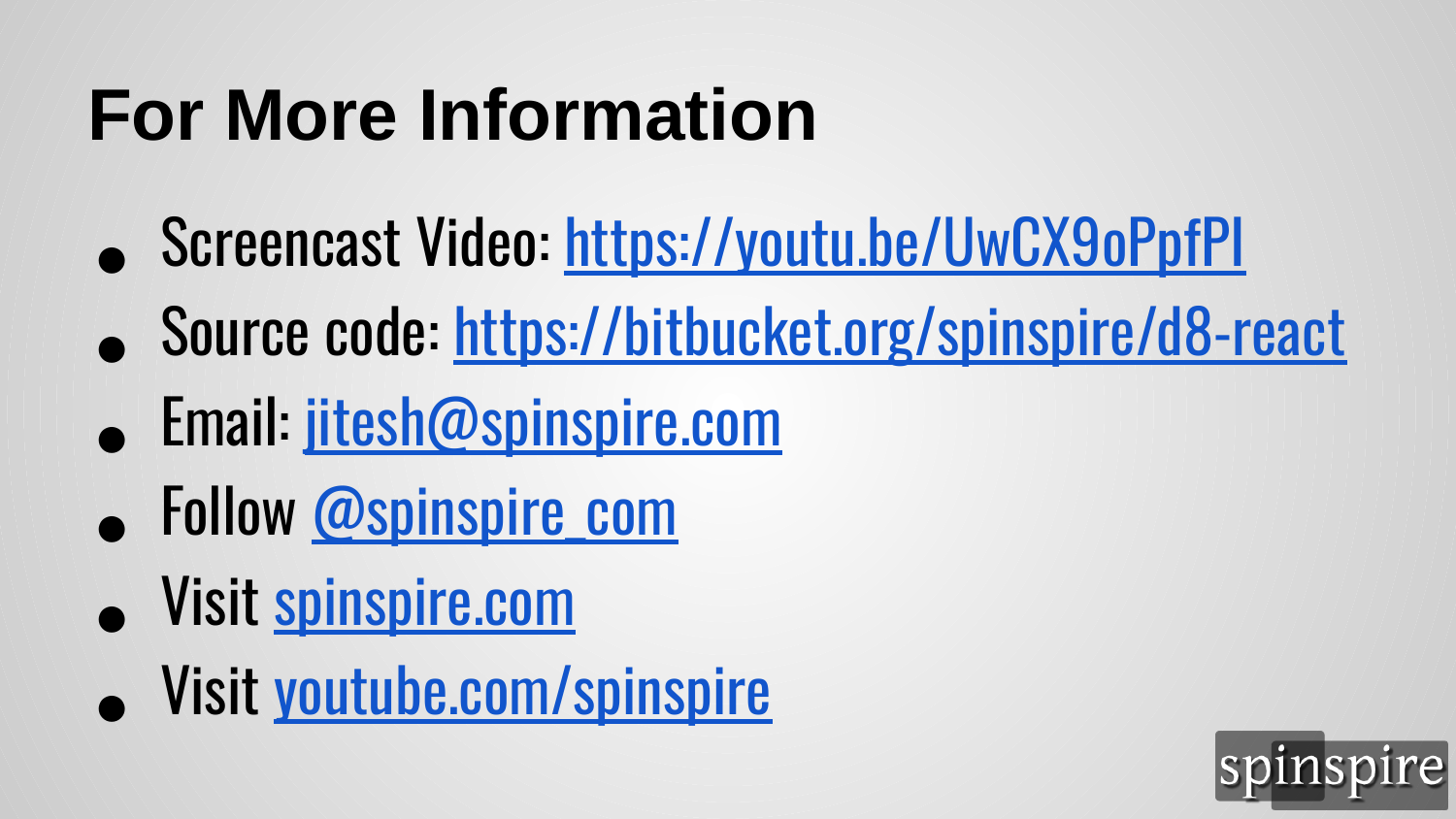

# For More Information
Screencast Video: https://youtu.be/UwCX9oPpfPI
Source code: https://bitbucket.org/spinspire/d8-react
Email: jitesh@spinspire.com
Follow @spinspire_com
Visit spinspire.com
Visit youtube.com/spinspire

Questions?